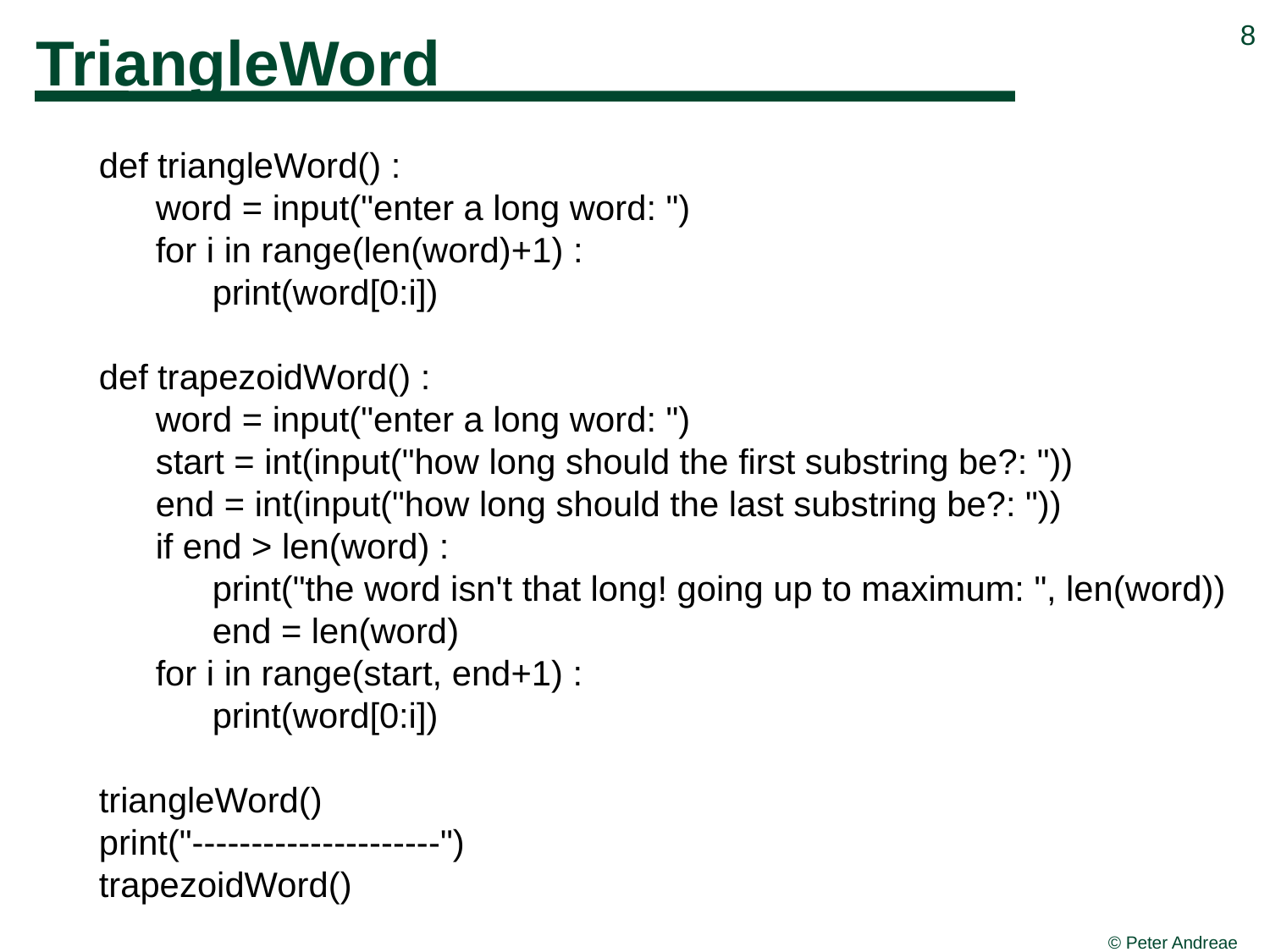

# TriangleWord
8
def triangleWord() :
word = input("enter a long word: ")
for i in range(len(word)+1) :
print(word[0:i])

def trapezoidWord() :
word = input("enter a long word: ")
start = int(input("how long should the first substring be?: "))
end = int(input("how long should the last substring be?: "))
if end > len(word) :
print("the word isn't that long! going up to maximum: ", len(word))
end = len(word)
for i in range(start, end+1) :
print(word[0:i])

triangleWord()
print("---------------------")
trapezoidWord()